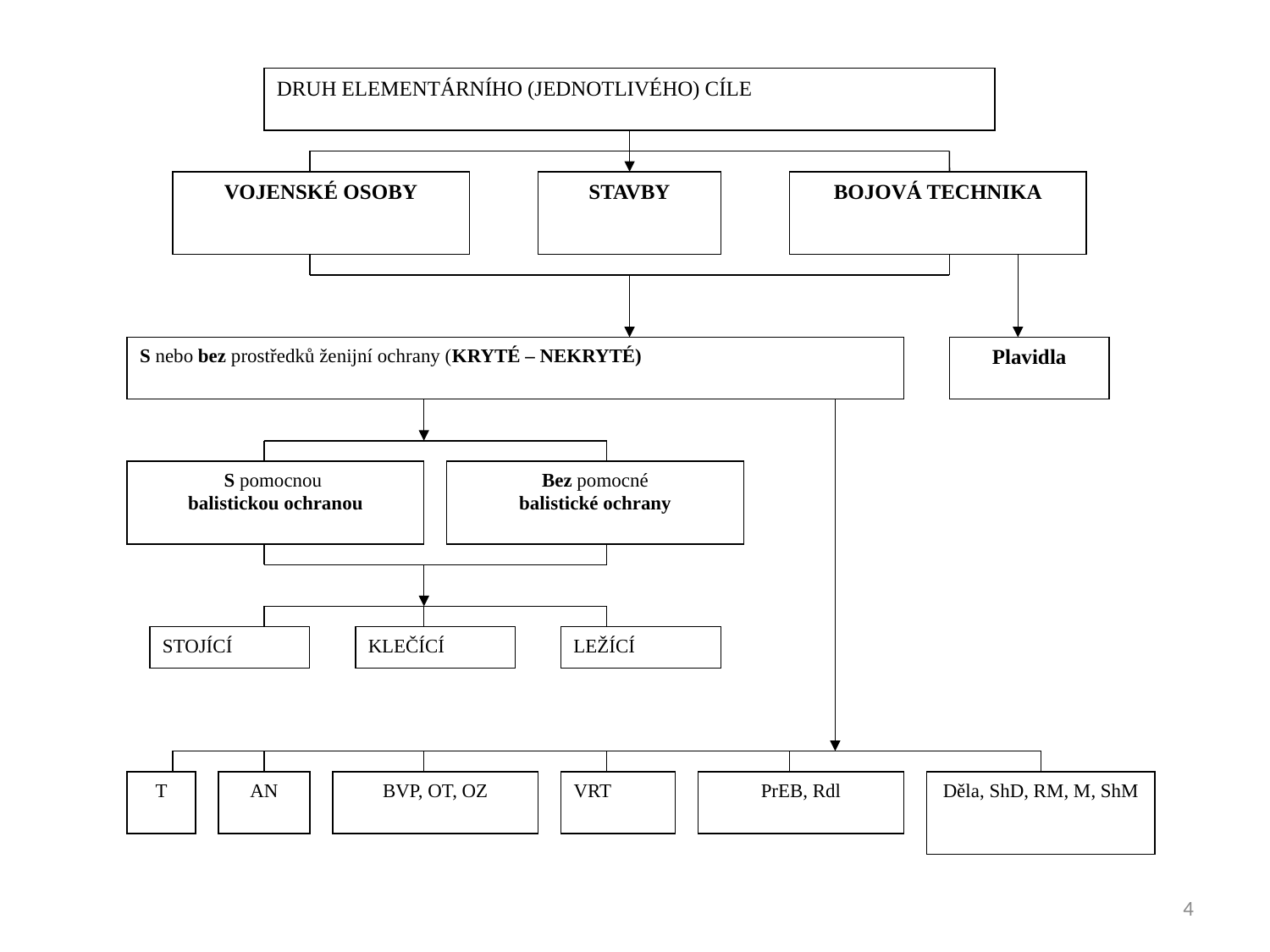

#

DRUH ELEMENTÁRNÍHO (JEDNOTLIVÉHO) CÍLE
VOJENSKÉ OSOBY
STAVBY
BOJOVÁ TECHNIKA
S nebo bez prostředků ženijní ochrany (KRYTÉ – NEKRYTÉ)
Plavidla
S pomocnou
balistickou ochranou
Bez pomocné
balistické ochrany
STOJÍCÍ
KLEČÍCÍ
LEŽÍCÍ
T
AN
BVP, OT, OZ
VRT
PrEB, Rdl
Děla, ShD, RM, M, ShM

4